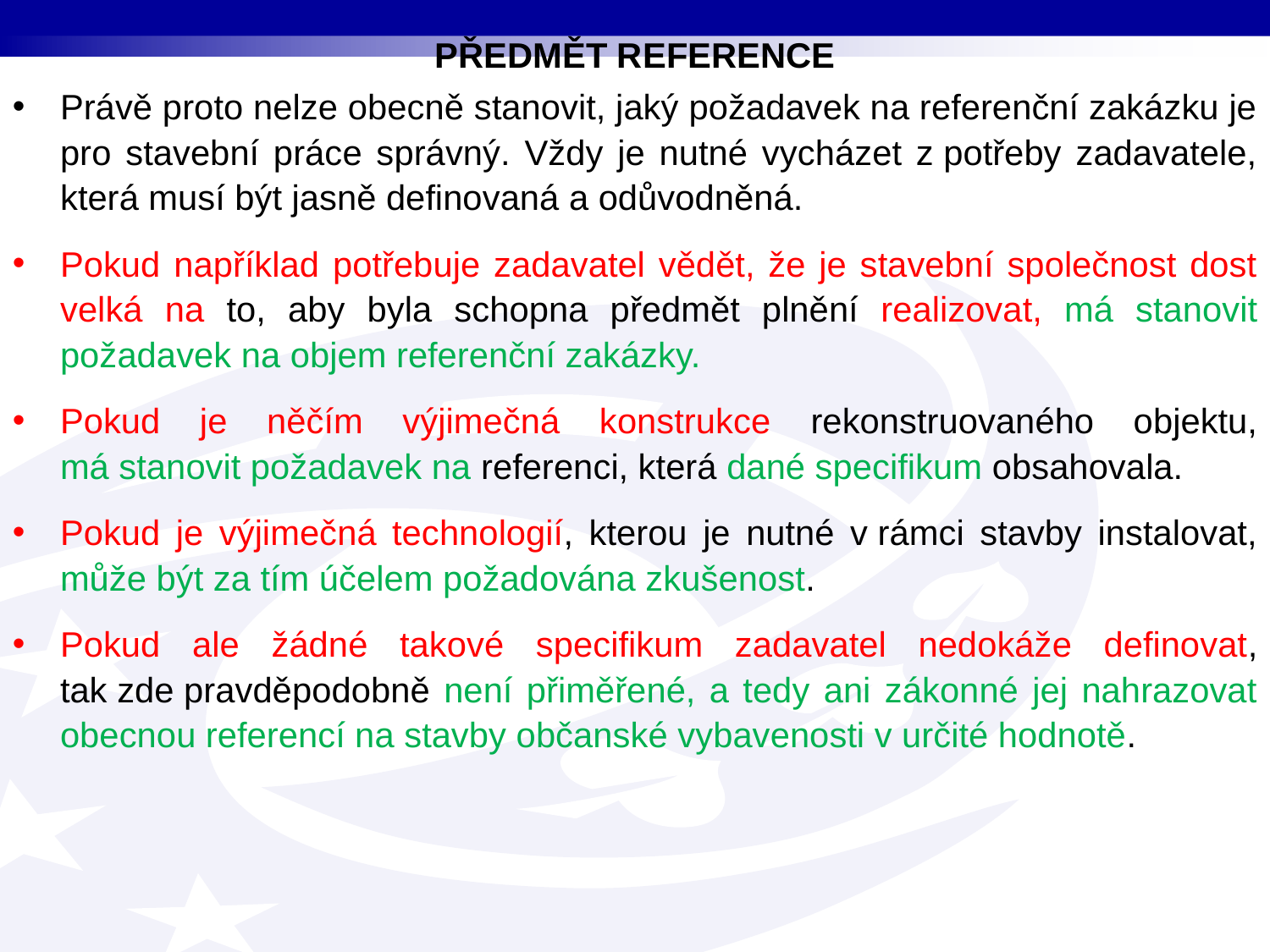

PŘEDMĚT REFERENCE
Právě proto nelze obecně stanovit, jaký požadavek na referenční zakázku je pro stavební práce správný. Vždy je nutné vycházet z potřeby zadavatele, která musí být jasně definovaná a odůvodněná.
Pokud například potřebuje zadavatel vědět, že je stavební společnost dost velká na to, aby byla schopna předmět plnění realizovat, má stanovit požadavek na objem referenční zakázky.
Pokud je něčím výjimečná konstrukce rekonstruovaného objektu, má stanovit požadavek na referenci, která dané specifikum obsahovala.
Pokud je výjimečná technologií, kterou je nutné v rámci stavby instalovat, může být za tím účelem požadována zkušenost.
Pokud ale žádné takové specifikum zadavatel nedokáže definovat, tak zde pravděpodobně není přiměřené, a tedy ani zákonné jej nahrazovat obecnou referencí na stavby občanské vybavenosti v určité hodnotě.